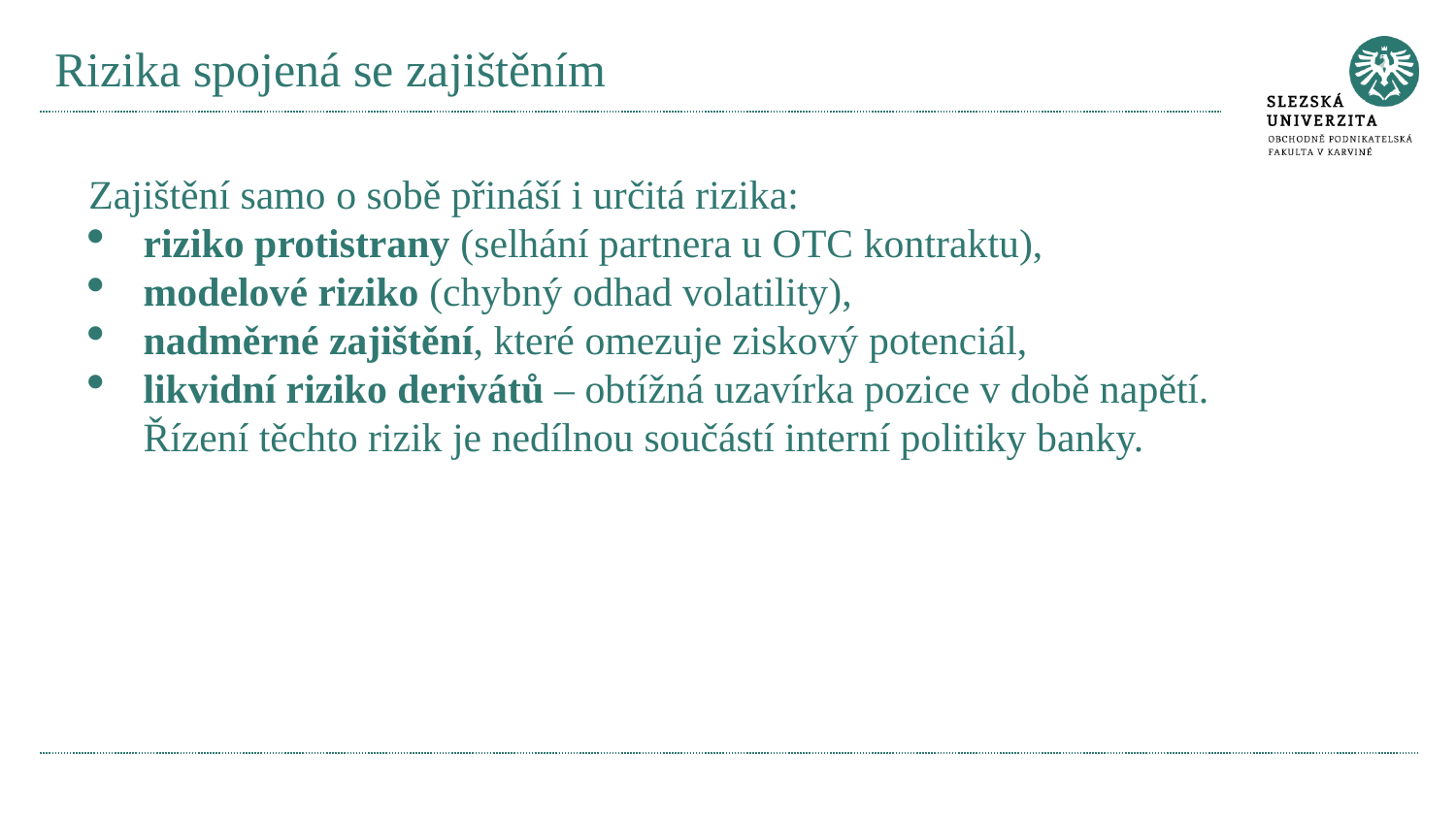

# Rizika spojená se zajištěním
Zajištění samo o sobě přináší i určitá rizika:
riziko protistrany (selhání partnera u OTC kontraktu),
modelové riziko (chybný odhad volatility),
nadměrné zajištění, které omezuje ziskový potenciál,
likvidní riziko derivátů – obtížná uzavírka pozice v době napětí.
Řízení těchto rizik je nedílnou součástí interní politiky banky.